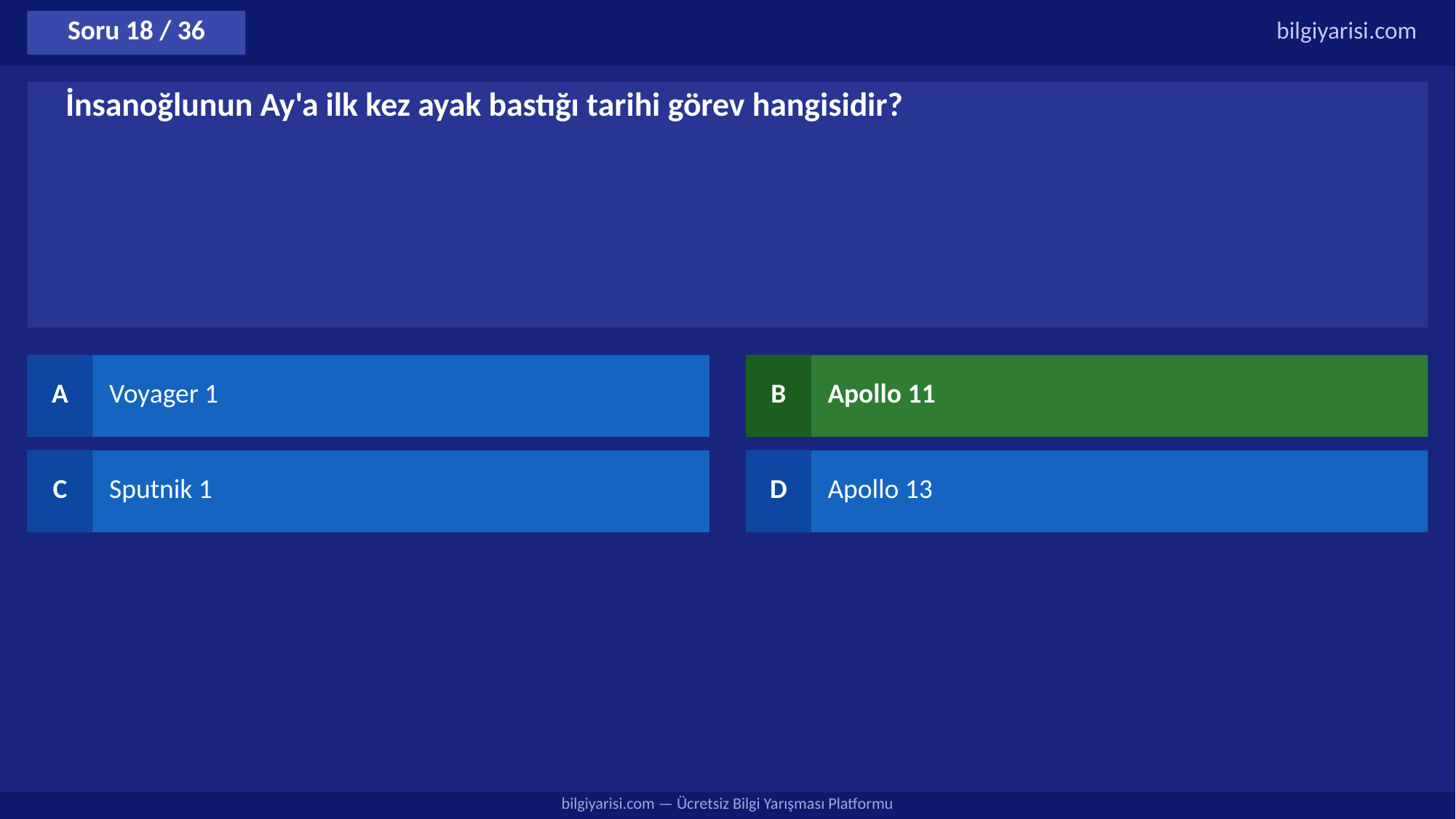

Soru 18 / 36
bilgiyarisi.com

İnsanoğlunun Ay'a ilk kez ayak bastığı tarihi görev hangisidir?

A
Voyager 1

B
Apollo 11

C
Sputnik 1

D
Apollo 13
bilgiyarisi.com — Ücretsiz Bilgi Yarışması Platformu